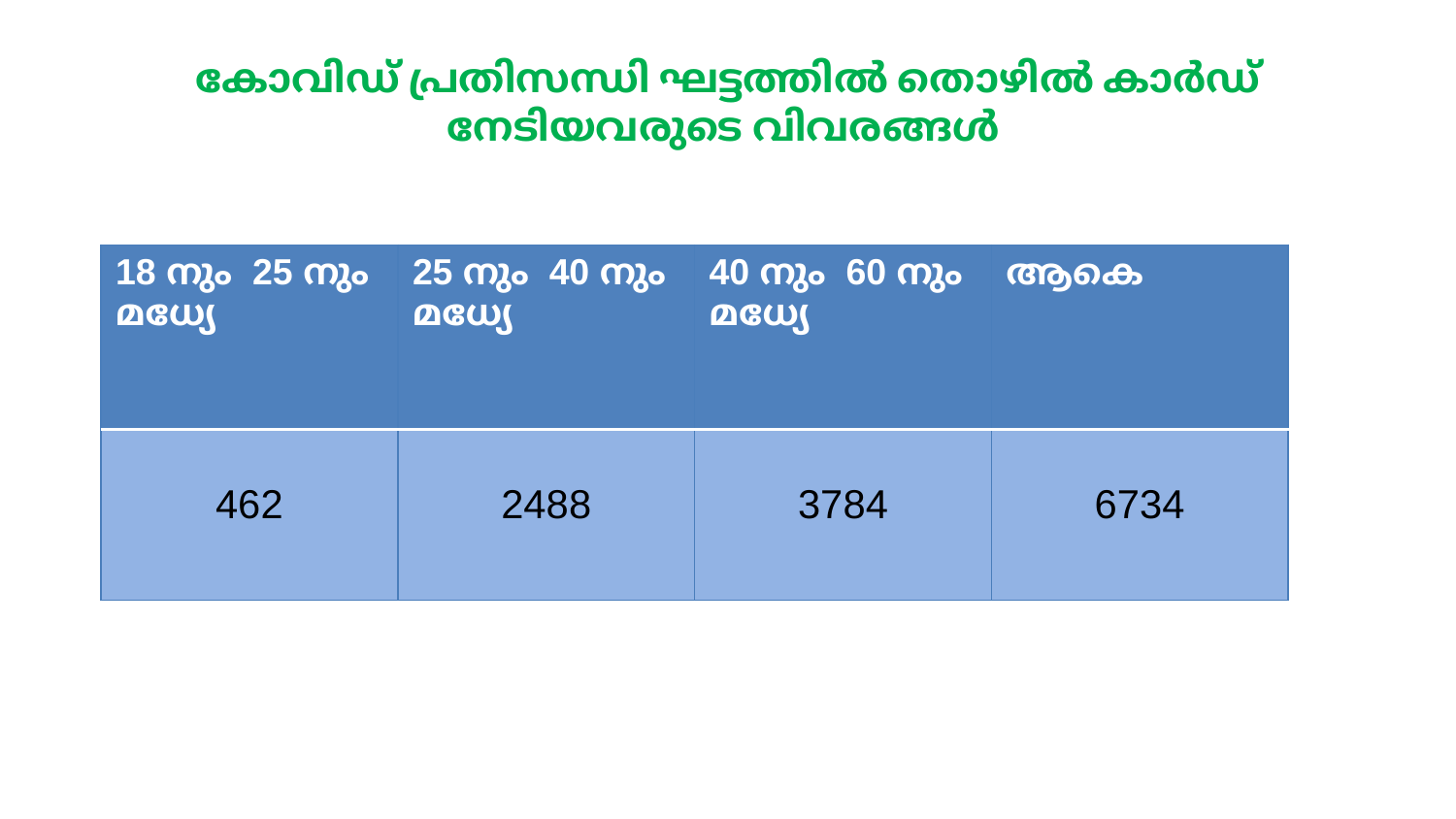

# കോവിഡ് പ്രതിസന്ധി ഘട്ടത്തിൽ തൊഴിൽ കാർഡ് നേടിയവരുടെ വിവരങ്ങൾ
| 18 നും 25 നും മധ്യേ | 25 നും 40 നും മധ്യേ | 40 നും 60 നും മധ്യേ | ആകെ |
| --- | --- | --- | --- |
| 462 | 2488 | 3784 | 6734 |